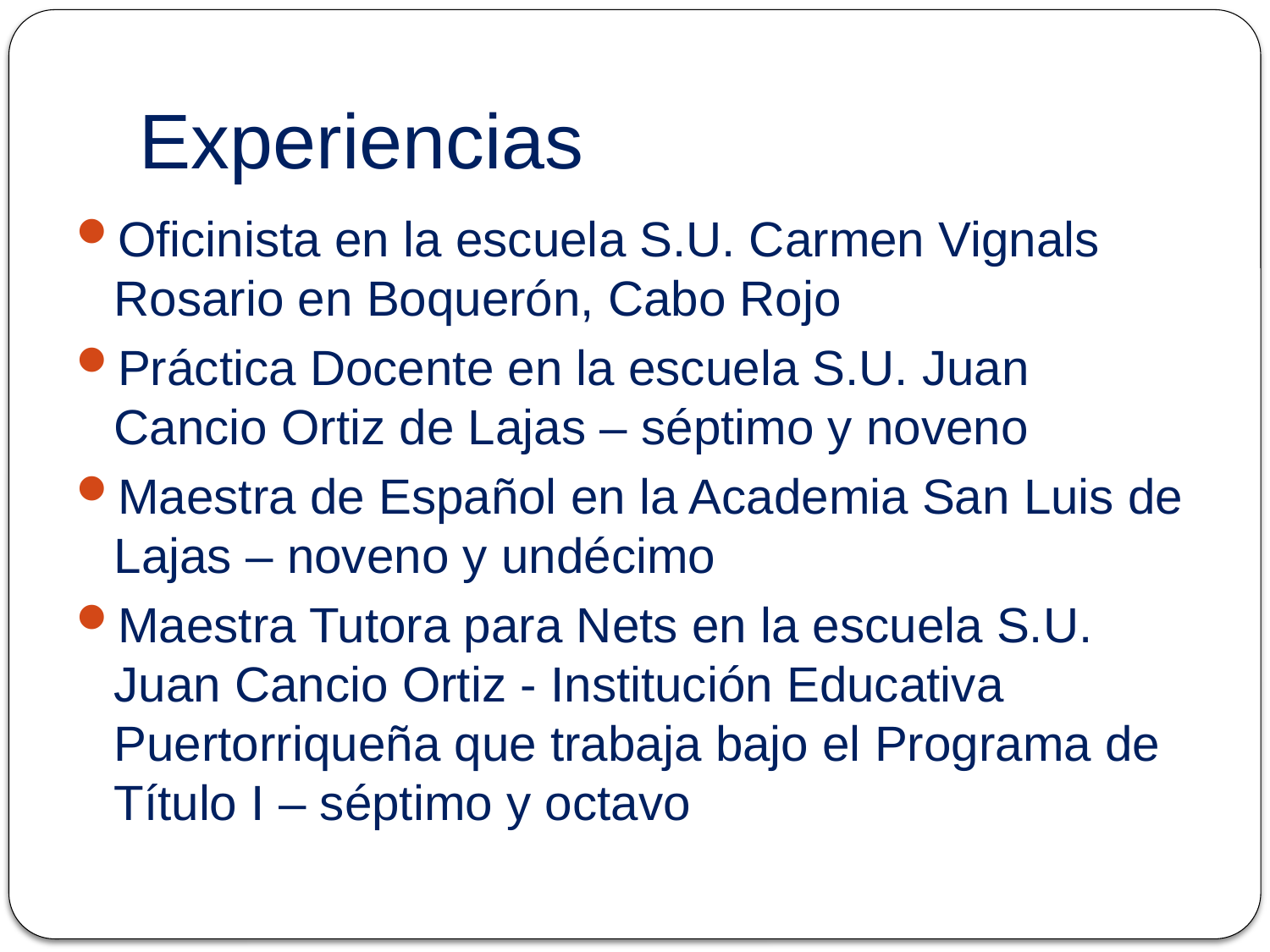

# Experiencias
Oficinista en la escuela S.U. Carmen Vignals Rosario en Boquerón, Cabo Rojo
Práctica Docente en la escuela S.U. Juan Cancio Ortiz de Lajas – séptimo y noveno
Maestra de Español en la Academia San Luis de Lajas – noveno y undécimo
Maestra Tutora para Nets en la escuela S.U. Juan Cancio Ortiz - Institución Educativa Puertorriqueña que trabaja bajo el Programa de Título I – séptimo y octavo